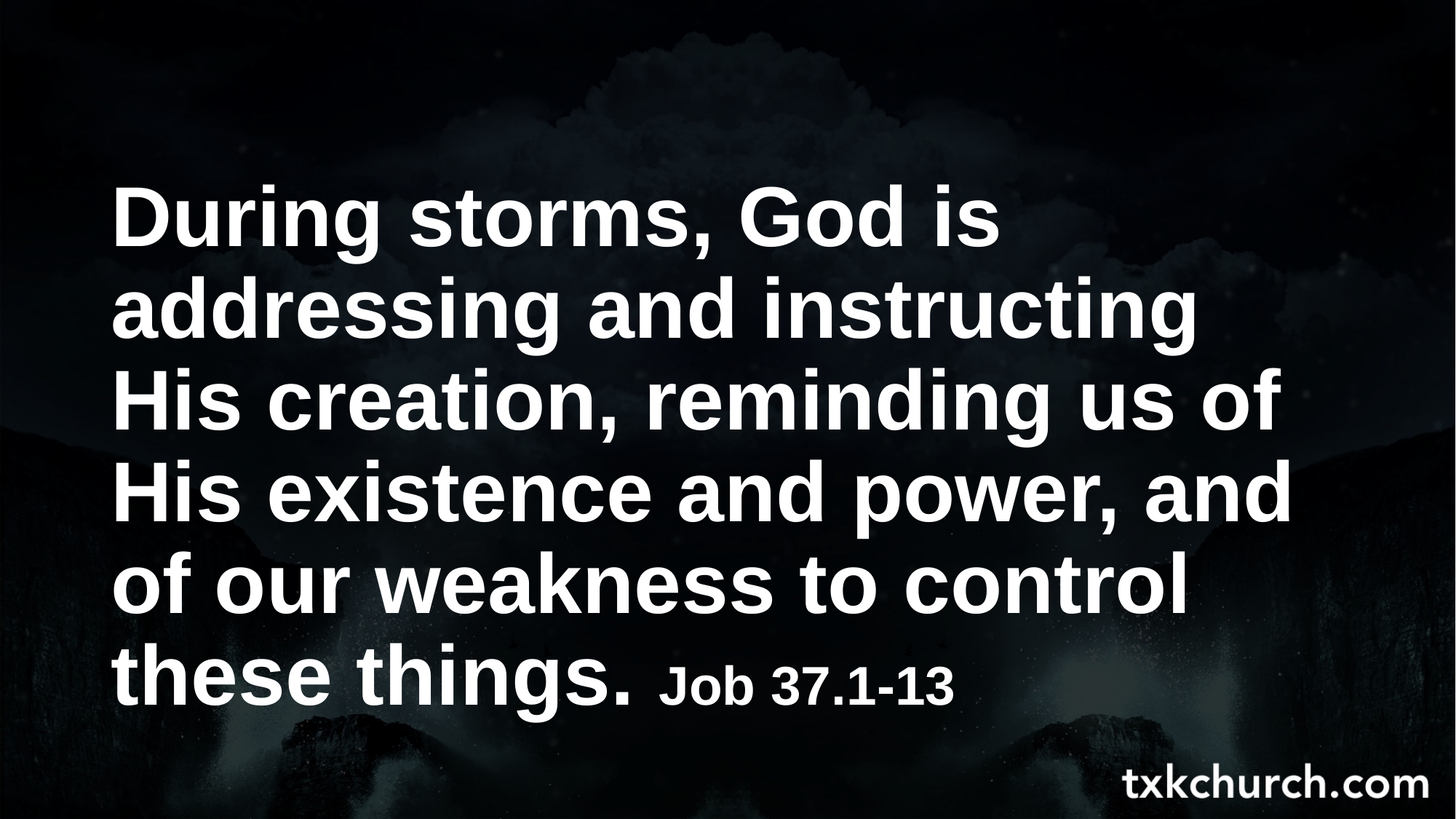

During storms, God is addressing and instructing His creation, reminding us of His existence and power, and of our weakness to control these things. Job 37.1-13